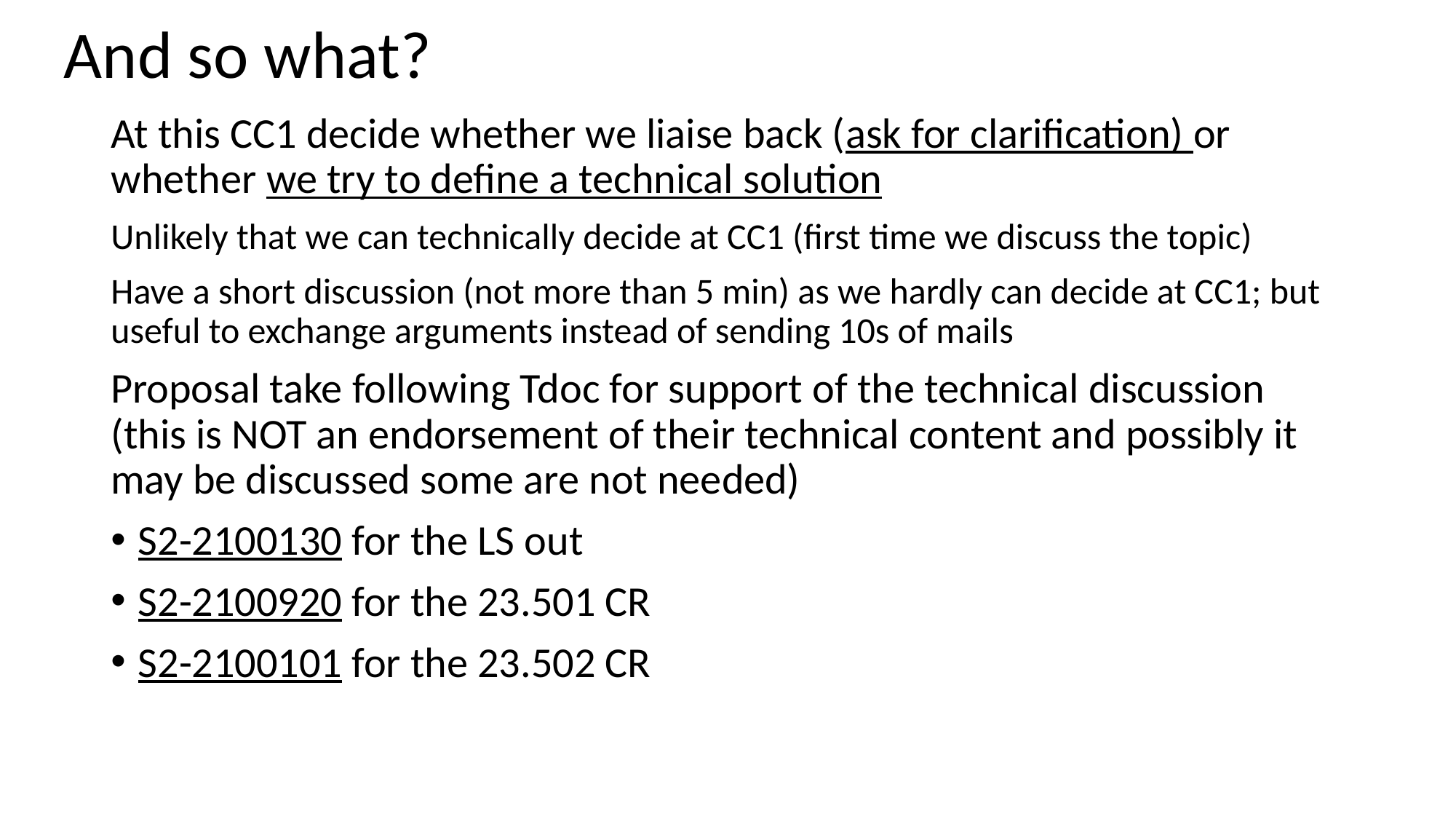

# And so what?
At this CC1 decide whether we liaise back (ask for clarification) or whether we try to define a technical solution
Unlikely that we can technically decide at CC1 (first time we discuss the topic)
Have a short discussion (not more than 5 min) as we hardly can decide at CC1; but useful to exchange arguments instead of sending 10s of mails
Proposal take following Tdoc for support of the technical discussion (this is NOT an endorsement of their technical content and possibly it may be discussed some are not needed)
S2-2100130 for the LS out
S2-2100920 for the 23.501 CR
S2-2100101 for the 23.502 CR